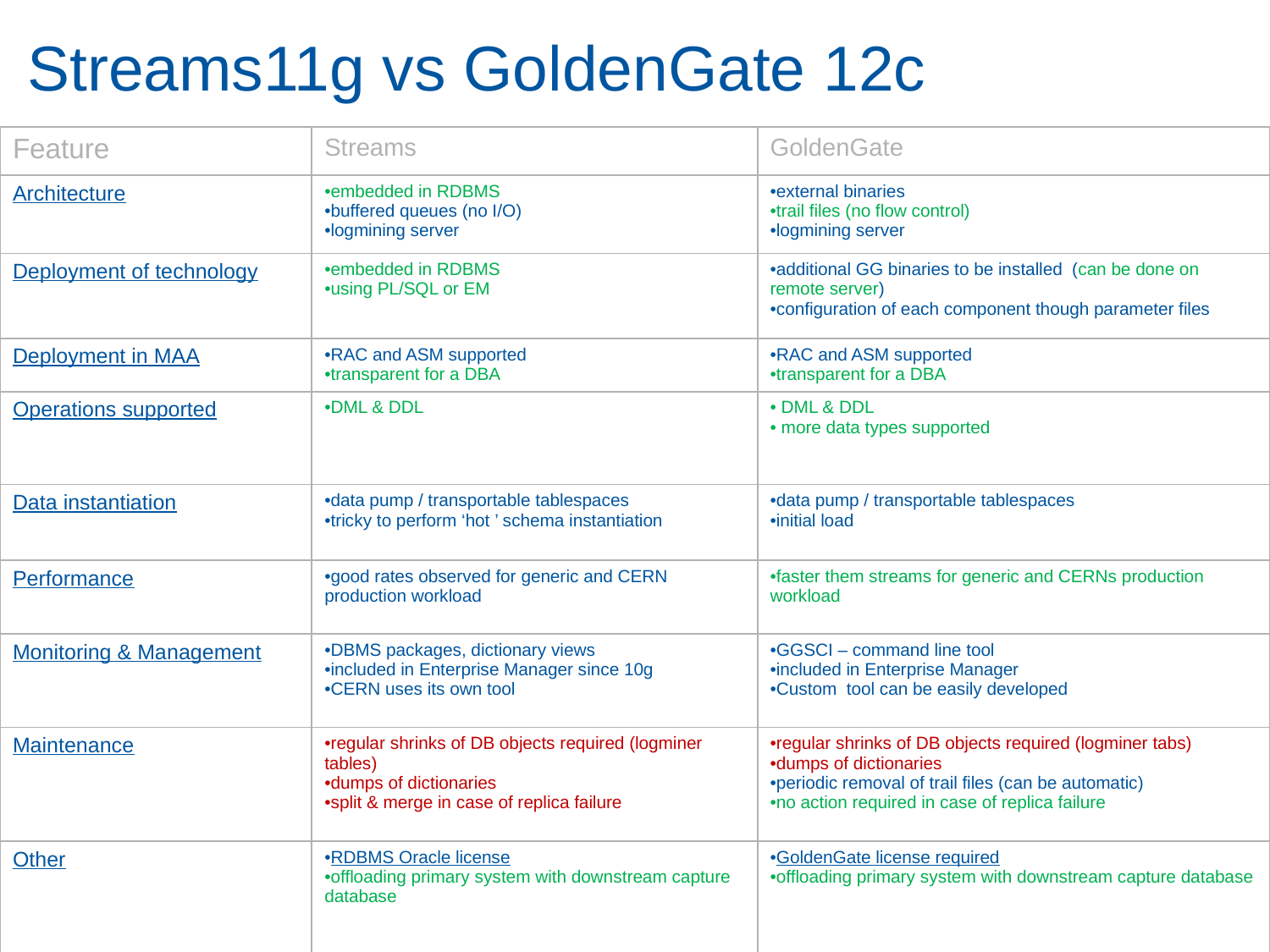

# Streams11g vs GoldenGate 12c
| Feature | Streams | GoldenGate |
| --- | --- | --- |
| Architecture | embedded in RDBMS buffered queues (no I/O) logmining server | external binaries trail files (no flow control) logmining server |
| Deployment of technology | embedded in RDBMS using PL/SQL or EM | additional GG binaries to be installed (can be done on remote server) configuration of each component though parameter files |
| Deployment in MAA | RAC and ASM supported transparent for a DBA | RAC and ASM supported transparent for a DBA |
| Operations supported | DML & DDL | DML & DDL more data types supported |
| Data instantiation | data pump / transportable tablespaces tricky to perform ‘hot ’ schema instantiation | data pump / transportable tablespaces initial load |
| Performance | good rates observed for generic and CERN production workload | faster them streams for generic and CERNs production workload |
| Monitoring & Management | DBMS packages, dictionary views included in Enterprise Manager since 10g CERN uses its own tool | GGSCI – command line tool included in Enterprise Manager Custom tool can be easily developed |
| Maintenance | regular shrinks of DB objects required (logminer tables) dumps of dictionaries split & merge in case of replica failure | regular shrinks of DB objects required (logminer tabs) dumps of dictionaries periodic removal of trail files (can be automatic) no action required in case of replica failure |
| Other | RDBMS Oracle license offloading primary system with downstream capture database | GoldenGate license required offloading primary system with downstream capture database |
UKOUG 2013
57